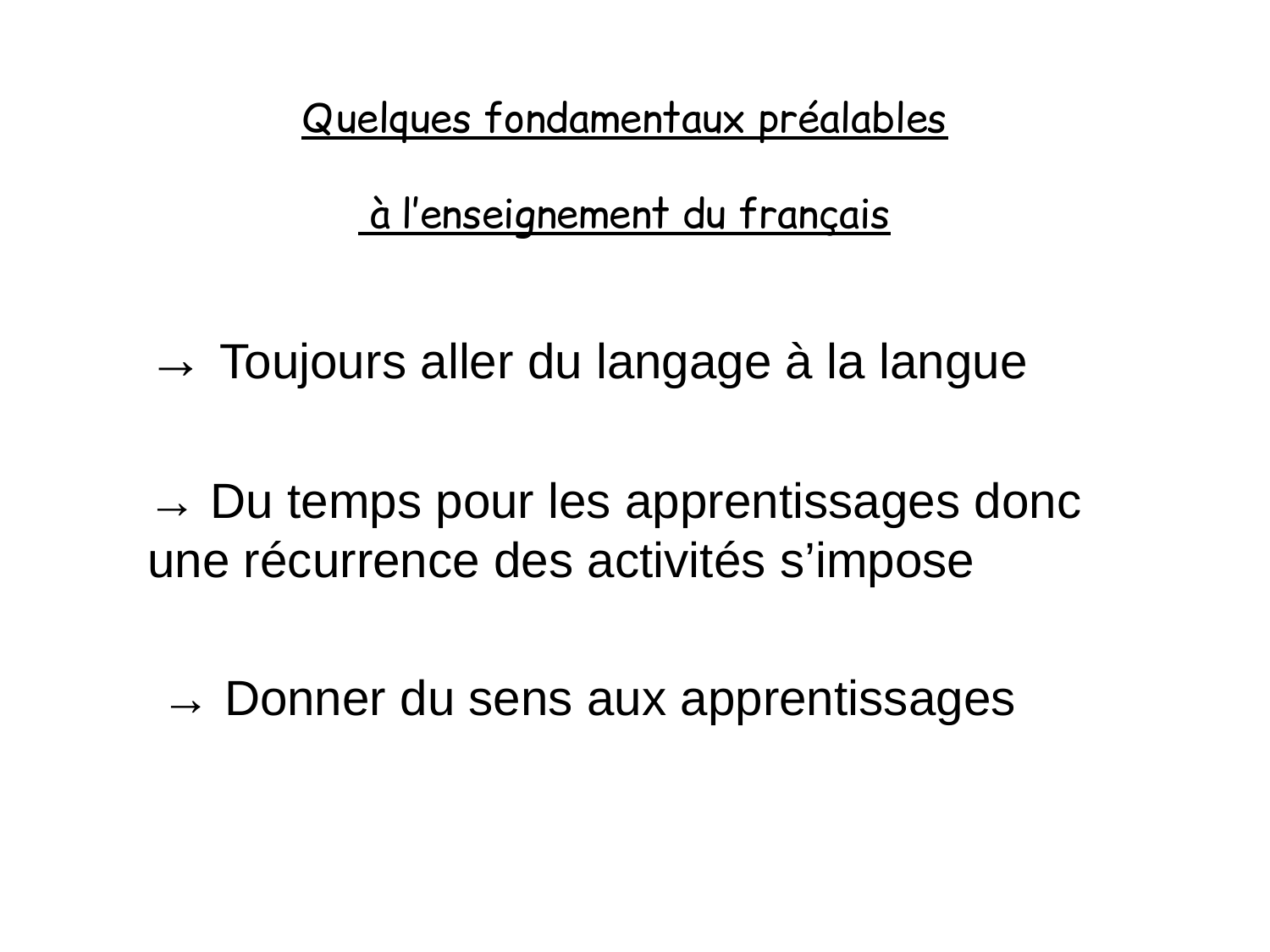

# Quelques fondamentaux préalables à l’enseignement du français
→ Toujours aller du langage à la langue

→ Du temps pour les apprentissages donc une récurrence des activités s’impose

 → Donner du sens aux apprentissages